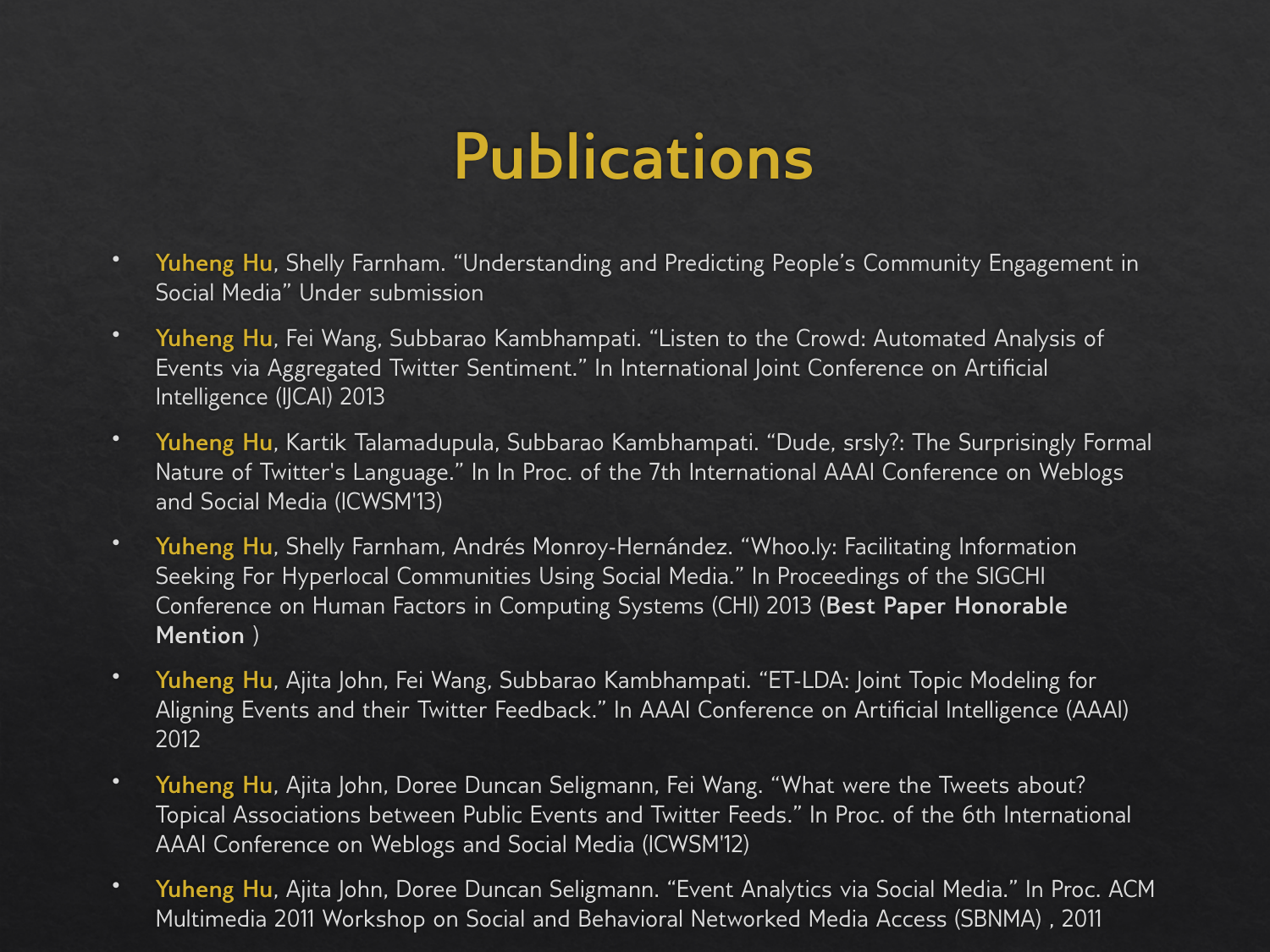

# Publications
Yuheng Hu, Shelly Farnham. “Understanding and Predicting People’s Community Engagement in Social Media” Under submission
Yuheng Hu, Fei Wang, Subbarao Kambhampati. “Listen to the Crowd: Automated Analysis of Events via Aggregated Twitter Sentiment.” In International Joint Conference on Artificial Intelligence (IJCAI) 2013
Yuheng Hu, Kartik Talamadupula, Subbarao Kambhampati. “Dude, srsly?: The Surprisingly Formal Nature of Twitter's Language.” In In Proc. of the 7th International AAAI Conference on Weblogs and Social Media (ICWSM'13)
Yuheng Hu, Shelly Farnham, Andrés Monroy-Hernández. “Whoo.ly: Facilitating Information Seeking For Hyperlocal Communities Using Social Media.” In Proceedings of the SIGCHI Conference on Human Factors in Computing Systems (CHI) 2013 (Best Paper Honorable Mention )
Yuheng Hu, Ajita John, Fei Wang, Subbarao Kambhampati. “ET-LDA: Joint Topic Modeling for Aligning Events and their Twitter Feedback.” In AAAI Conference on Artificial Intelligence (AAAI) 2012
Yuheng Hu, Ajita John, Doree Duncan Seligmann, Fei Wang. “What were the Tweets about? Topical Associations between Public Events and Twitter Feeds.” In Proc. of the 6th International AAAI Conference on Weblogs and Social Media (ICWSM'12)
Yuheng Hu, Ajita John, Doree Duncan Seligmann. “Event Analytics via Social Media.” In Proc. ACM Multimedia 2011 Workshop on Social and Behavioral Networked Media Access (SBNMA) , 2011